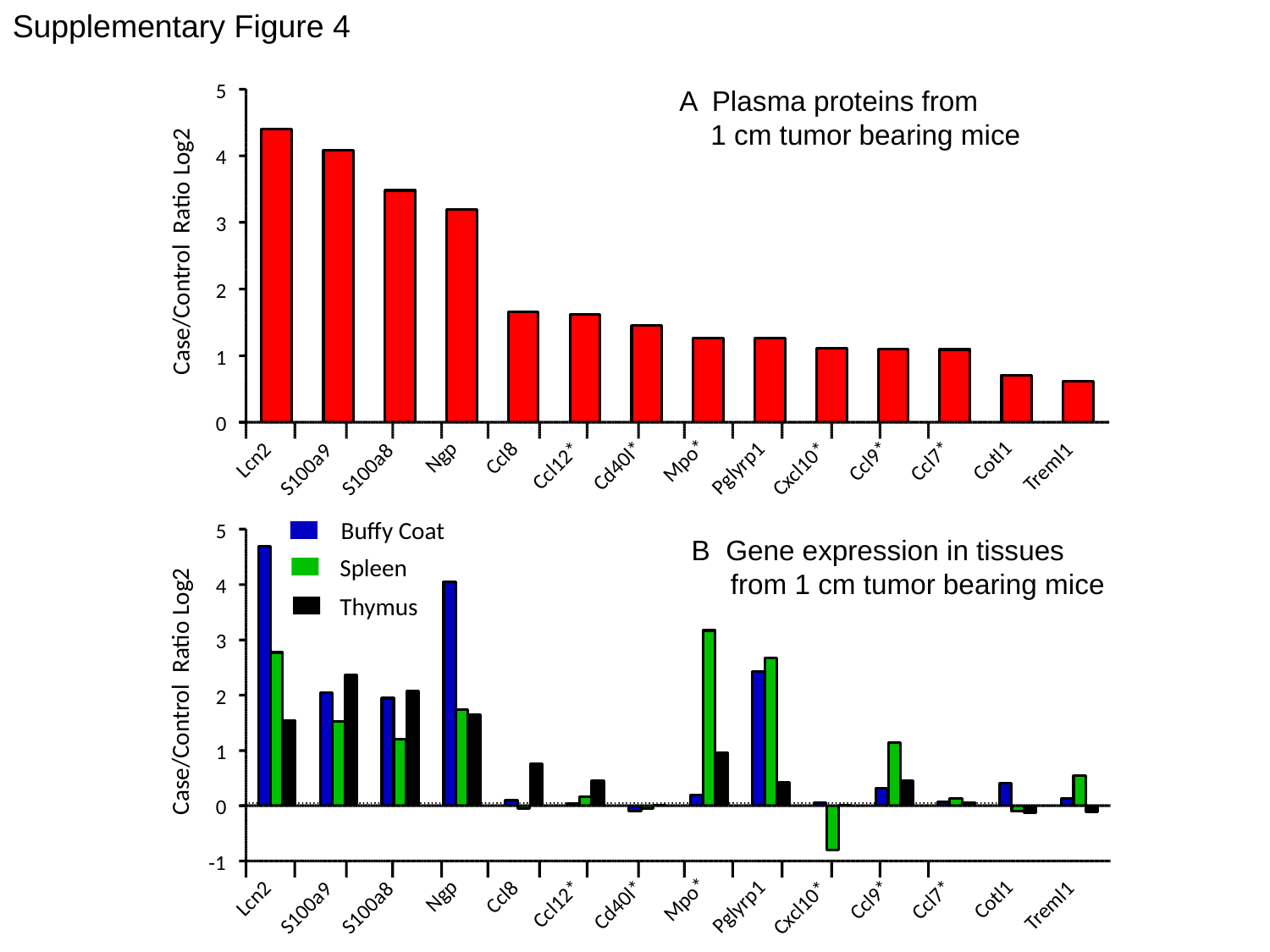

Supplementary Figure 4

A  Plasma proteins from
    1 cm tumor bearing mice
5

4

3

2

1

0

Ngp
Ccl8
Mpo*
Cotl1
Ccl9*
Ccl7*
Ccl12*
Cd40l*
Treml1
Pglyrp1
Cxcl10*

Case/Control  Ratio Log2

Lcn2
S100a9
S100a8

Buffy Coat

Spleen

Thymus

5
B  Gene expression in tissues
     from 1 cm tumor bearing mice

4

3

Case/Control  Ratio Log2

2

1

0

Ngp
Ccl8
Lcn2
S100a9
S100a8

-1

Mpo*
Cotl1
Ccl9*
Ccl7*
Ccl12*
Cd40l*
Treml1
Pglyrp1
Cxcl10*